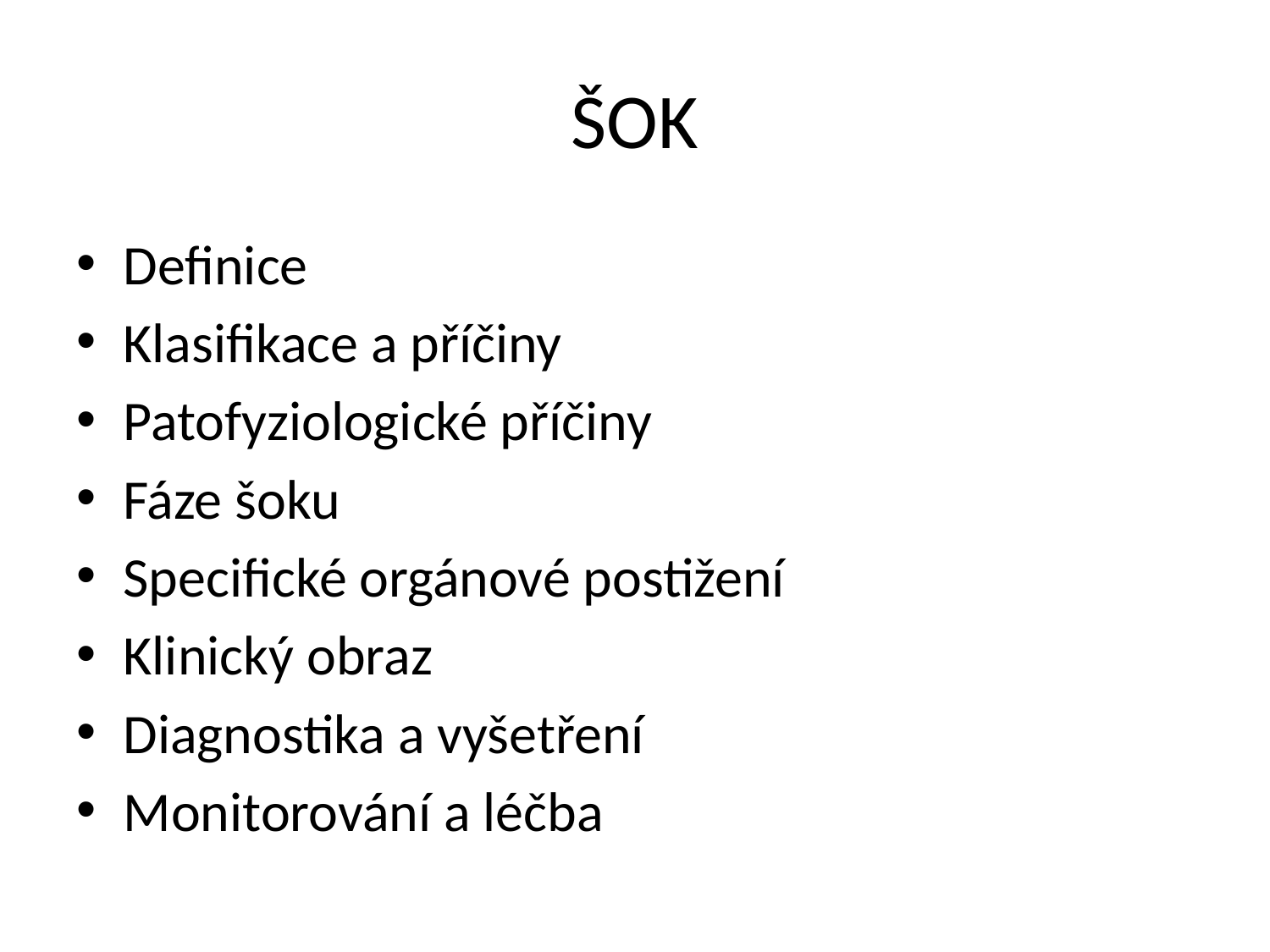

# ŠOK
Definice
Klasifikace a příčiny
Patofyziologické příčiny
Fáze šoku
Specifické orgánové postižení
Klinický obraz
Diagnostika a vyšetření
Monitorování a léčba